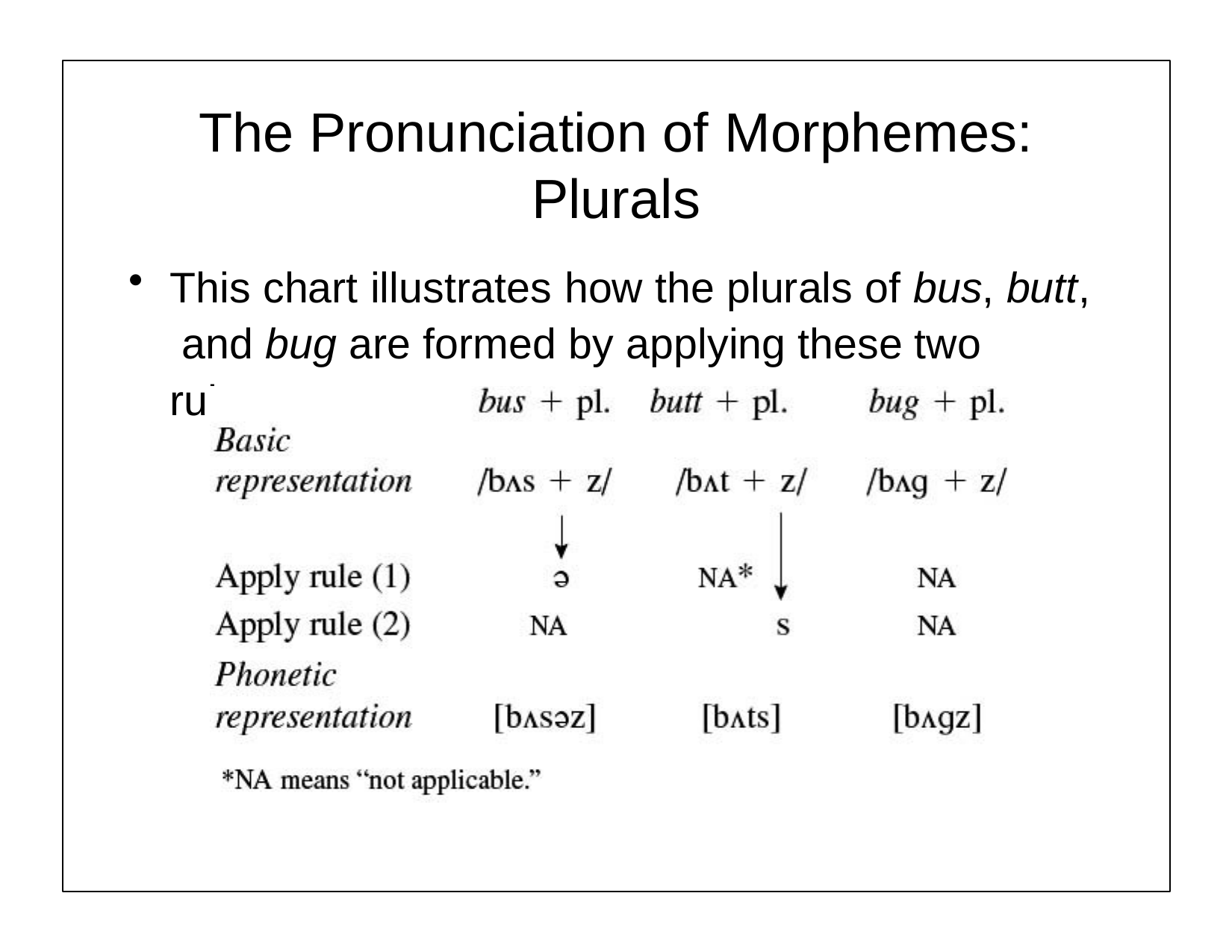

# The Pronunciation of Morphemes:  Plurals
This chart illustrates how the plurals of bus, butt,  and bug are formed by applying these two rules: